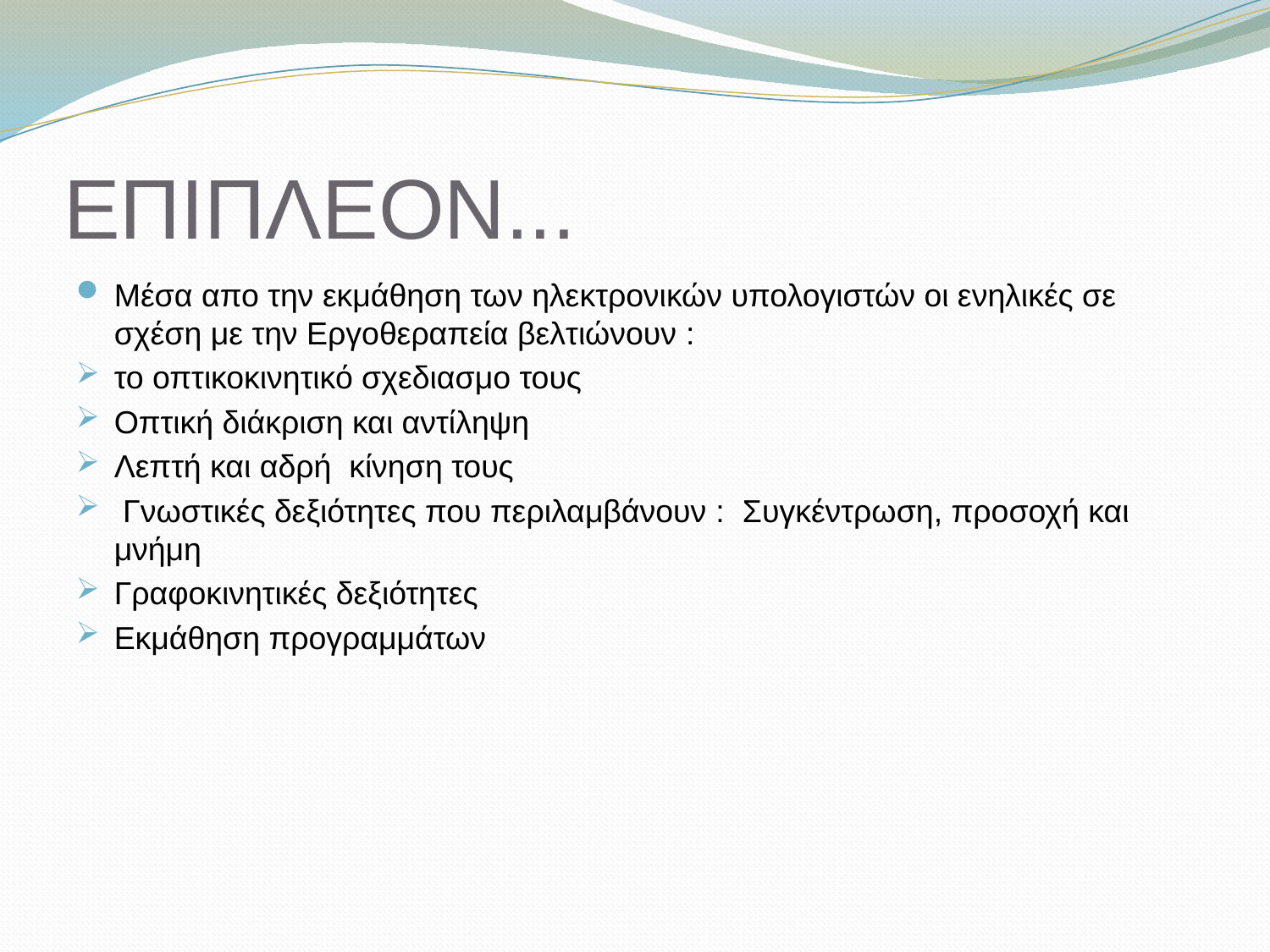

# ΕΠΙΠΛΕΟΝ...
Μέσα απο την εκμάθηση των ηλεκτρονικών υπολογιστών οι ενηλικές σε σχέση με την Εργοθεραπεία βελτιώνουν :
το οπτικοκινητικό σχεδιασμο τους
Οπτική διάκριση και αντίληψη
Λεπτή και αδρή  κίνηση τους
 Γνωστικές δεξιότητες που περιλαμβάνουν :  Συγκέντρωση, προσοχή και μνήμη
Γραφοκινητικές δεξιότητες
Εκμάθηση προγραμμάτων